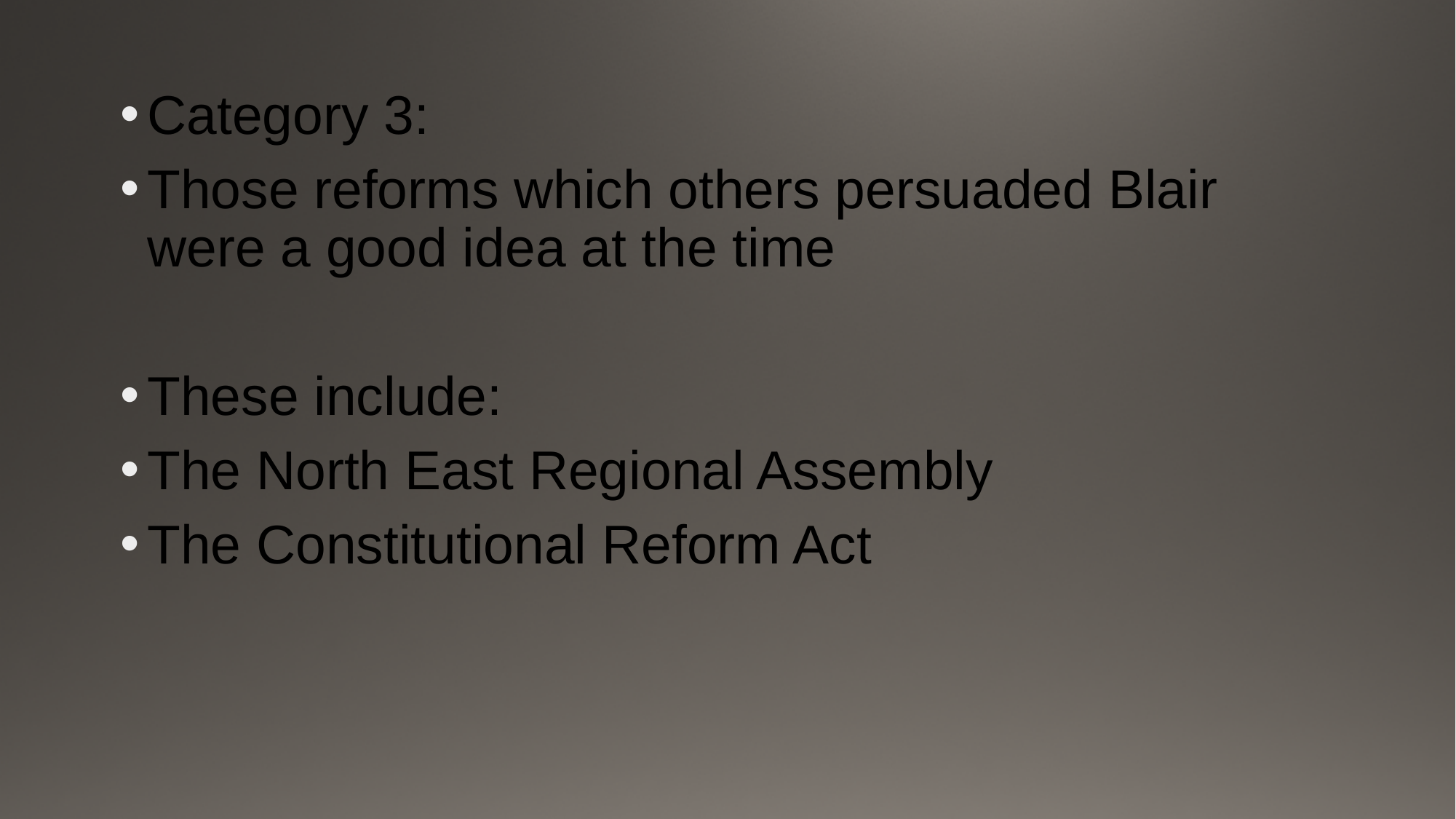

Category 3:
Those reforms which others persuaded Blair were a good idea at the time

These include:
The North East Regional Assembly
The Constitutional Reform Act